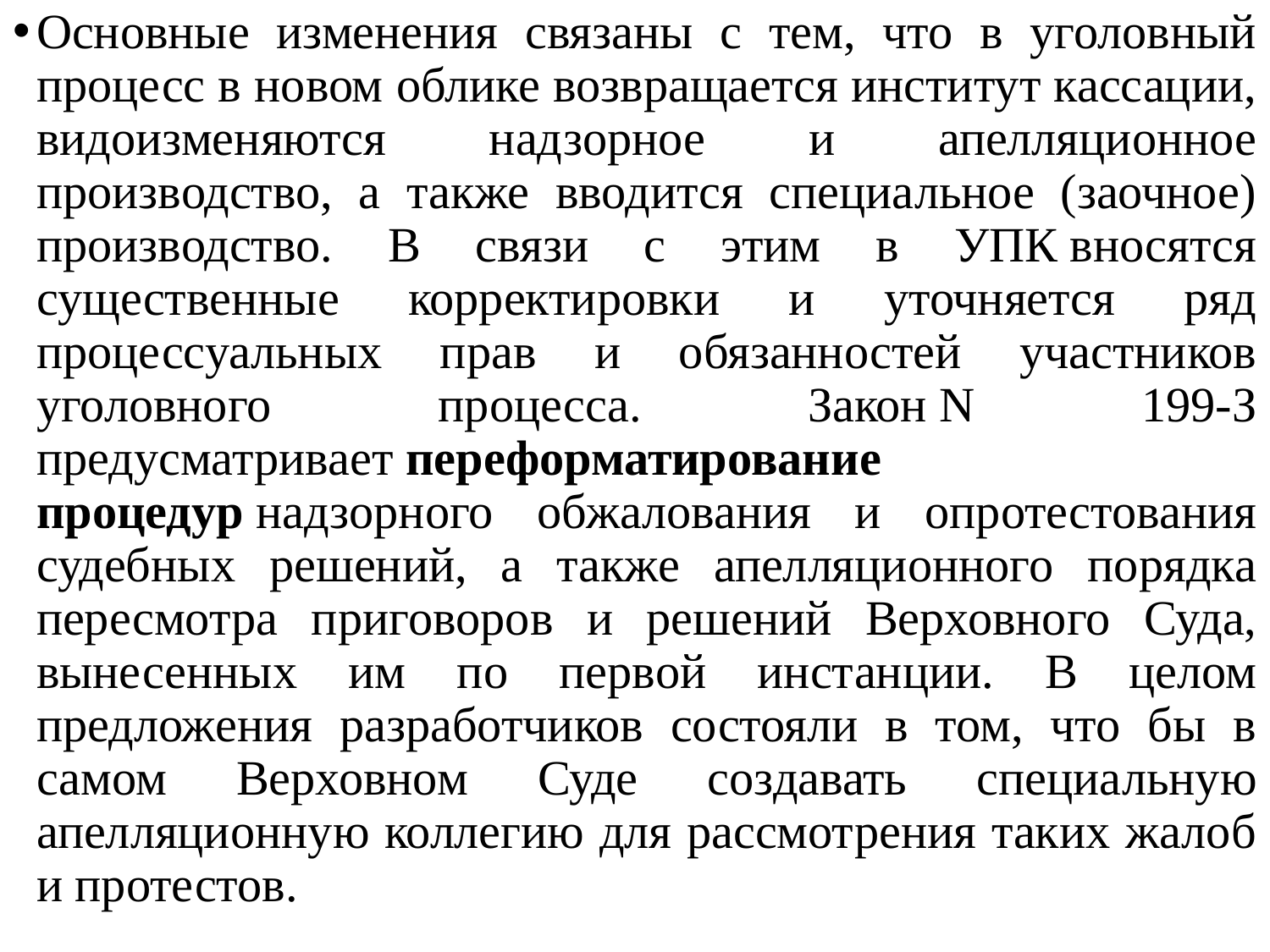

Основные изменения связаны с тем, что в уголовный процесс в новом облике возвращается институт кассации, видоизменяются надзорное и апелляционное производство, а также вводится специальное (заочное) производство. В связи с этим в УПК вносятся существенные корректировки и уточняется ряд процессуальных прав и обязанностей участников уголовного процесса. Закон N 199-З предусматривает переформатирование процедур надзорного обжалования и опротестования судебных решений, а также апелляционного порядка пересмотра приговоров и решений Верховного Суда, вынесенных им по первой инстанции. В целом предложения разработчиков состояли в том, что бы в самом Верховном Суде создавать специальную апелляционную коллегию для рассмотрения таких жалоб и протестов.